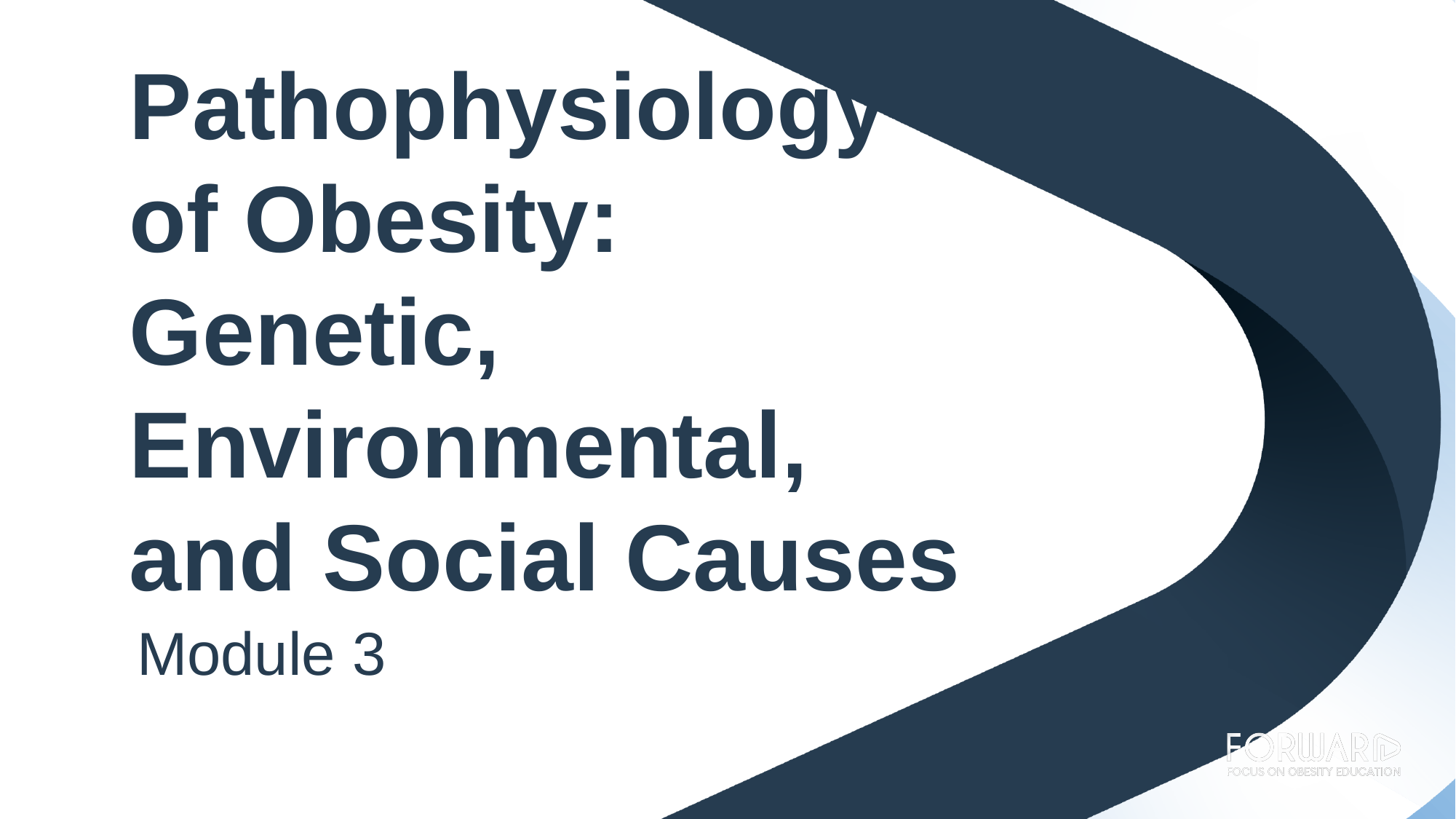

Pathophysiology of Obesity: Genetic, Environmental, and Social Causes
Module 3